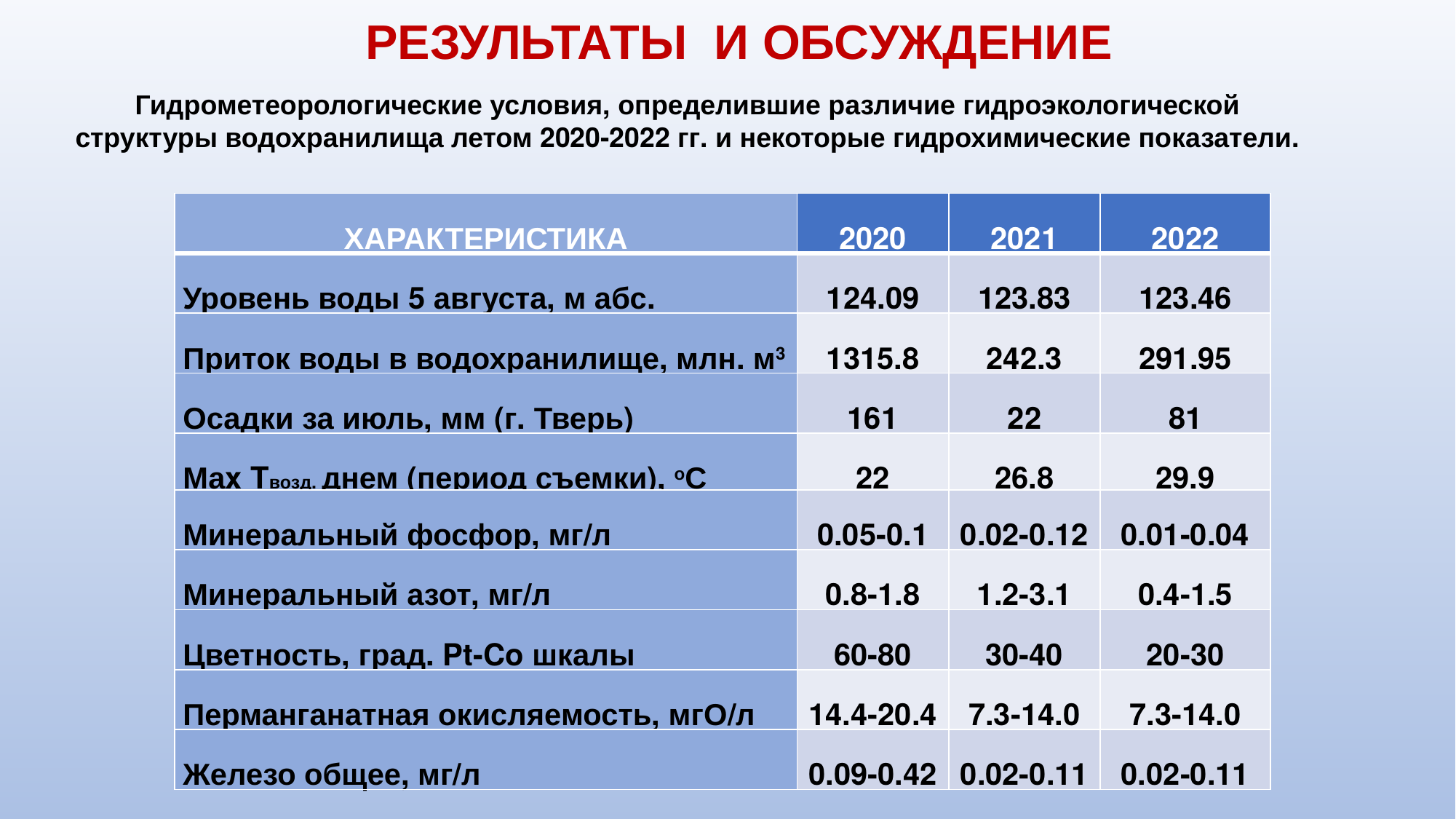

# РЕЗУЛЬТАТЫ  И ОБСУЖДЕНИЕ
Гидрометеорологические условия, определившие различие гидроэкологической структуры водохранилища летом 2020-2022 гг. и некоторые гидрохимические показатели.
| ХАРАКТЕРИСТИКА | 2020 | 2021 | 2022 |
| --- | --- | --- | --- |
| Уровень воды 5 августа, м абс. | 124.09 | 123.83 | 123.46 |
| Приток воды в водохранилище, млн. м3 | 1315.8 | 242.3 | 291.95 |
| Осадки за июль, мм (г. Тверь) | 161 | 22 | 81 |
| Маx Tвозд. днем (период съемки), оС | 22 | 26.8 | 29.9 |
| Минеральный фосфор, мг/л | 0.05-0.1 | 0.02-0.12 | 0.01-0.04 |
| Минеральный азот, мг/л | 0.8-1.8 | 1.2-3.1 | 0.4-1.5 |
| Цветность, град. Pt-Co шкалы | 60-80 | 30-40 | 20-30 |
| Перманганатная окисляемость, мгО/л | 14.4-20.4 | 7.3-14.0 | 7.3-14.0 |
| Железо общее, мг/л | 0.09-0.42 | 0.02-0.11 | 0.02-0.11 |